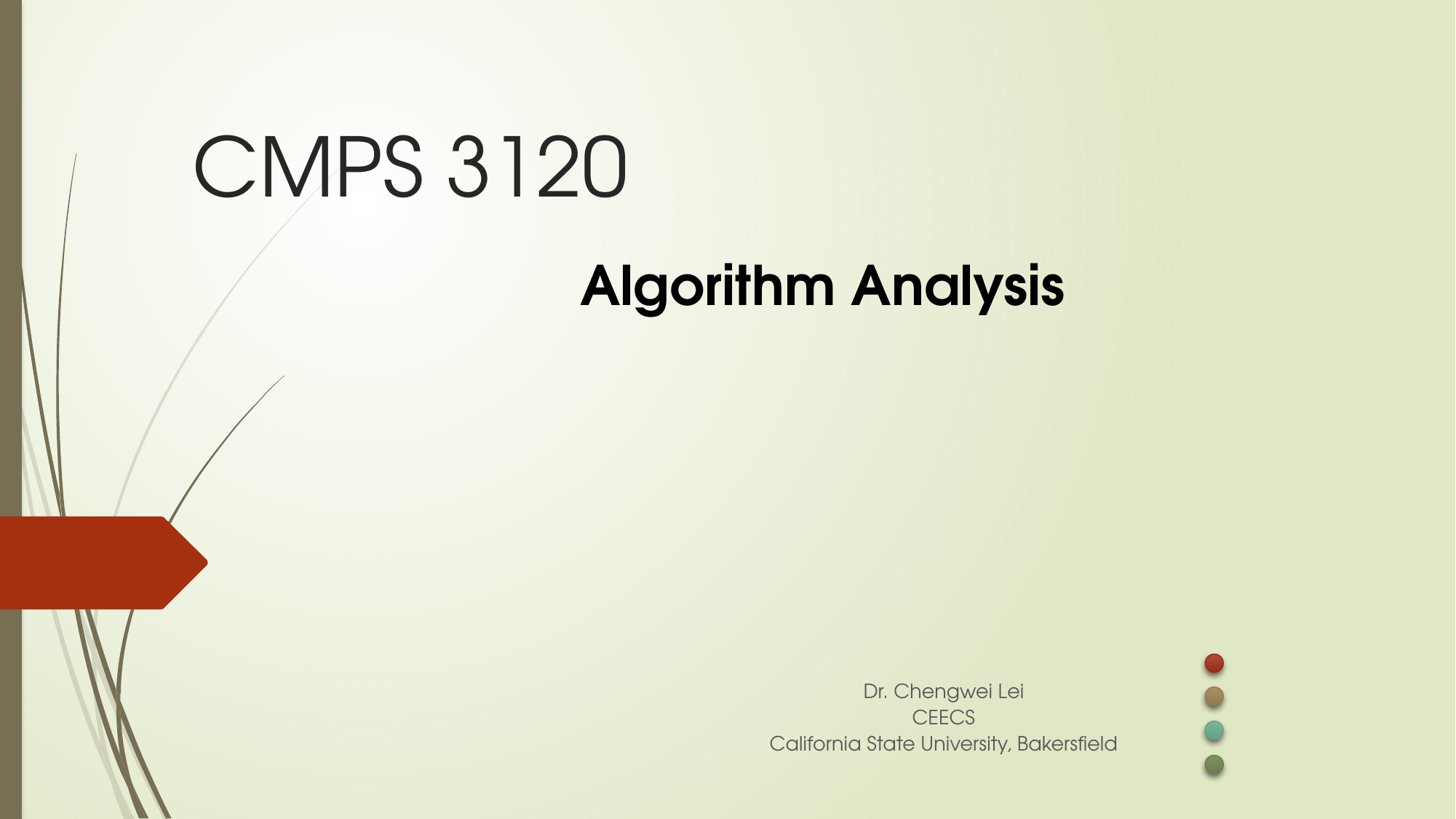

# CMPS 3120
Algorithm Analysis

Dr. Chengwei Lei
CEECS
California State University, Bakersfield